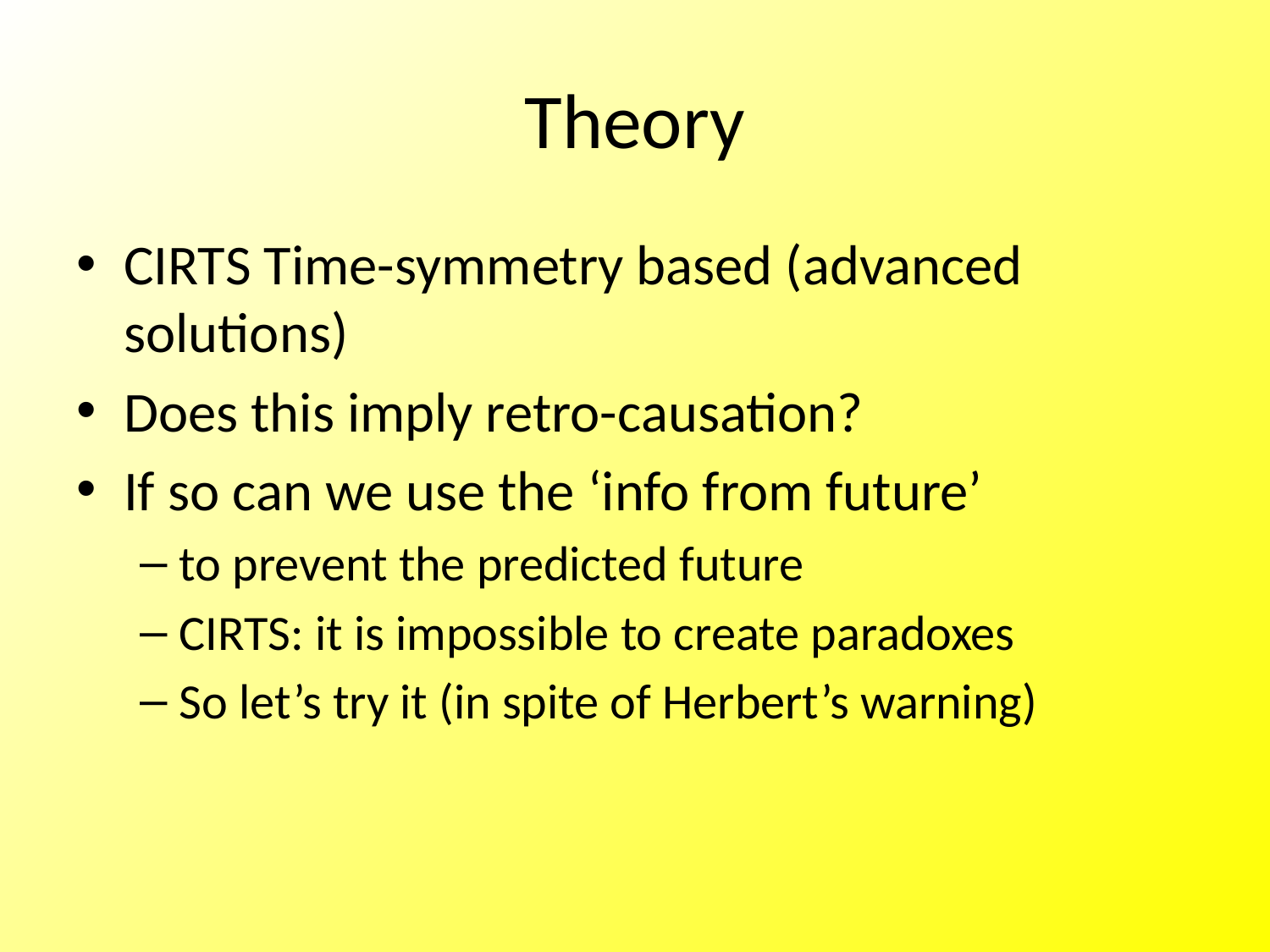

# Theory
CIRTS Time-symmetry based (advanced solutions)
Does this imply retro-causation?
If so can we use the ‘info from future’
to prevent the predicted future
CIRTS: it is impossible to create paradoxes
So let’s try it (in spite of Herbert’s warning)